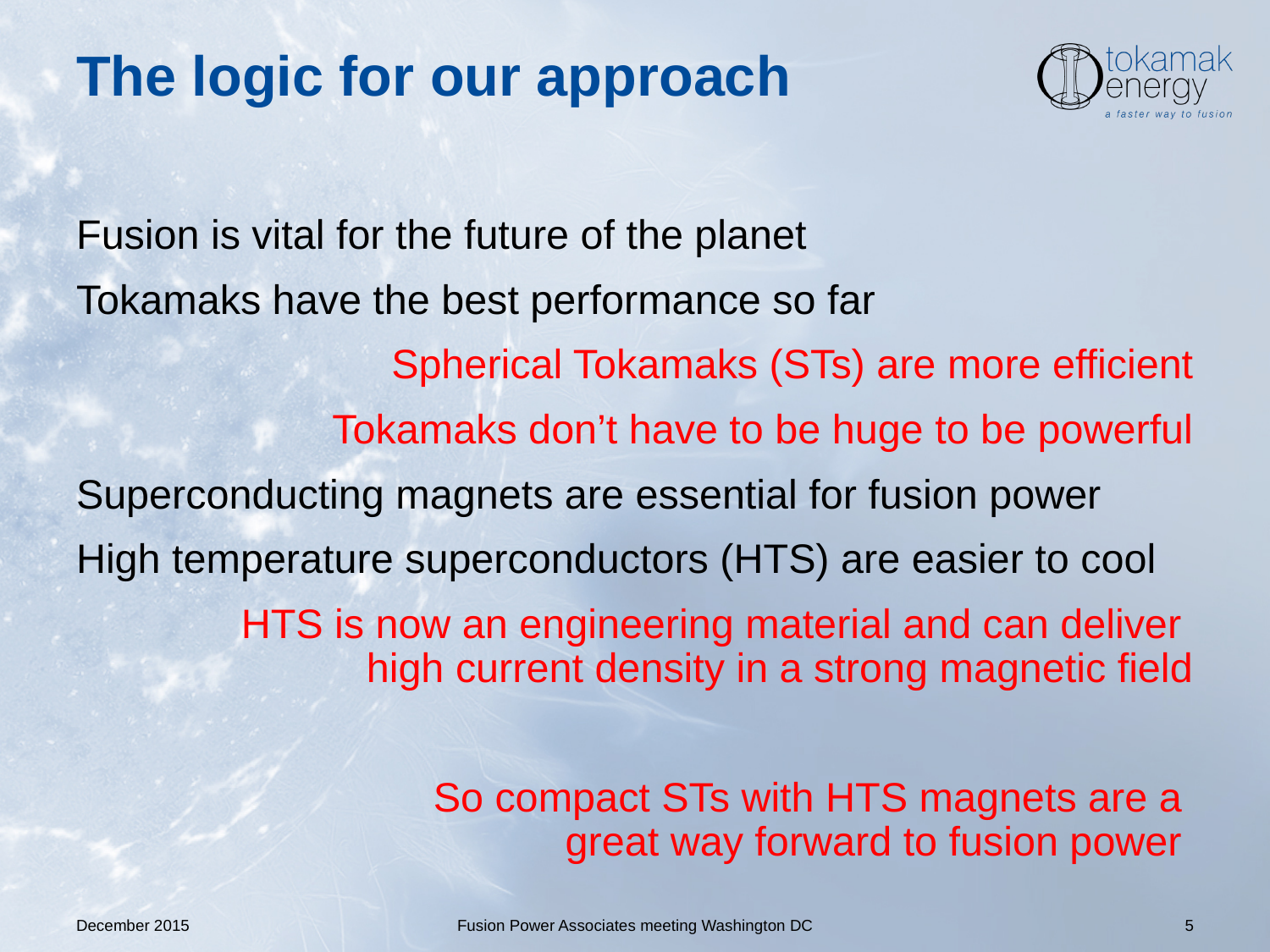

# The logic for our approach
Fusion is vital for the future of the planet
Tokamaks have the best performance so far
Spherical Tokamaks (STs) are more efficient
Tokamaks don’t have to be huge to be powerful
Superconducting magnets are essential for fusion power
High temperature superconductors (HTS) are easier to cool
HTS is now an engineering material and can deliver
high current density in a strong magnetic field

So compact STs with HTS magnets are a
great way forward to fusion power
December 2015
Fusion Power Associates meeting Washington DC
5